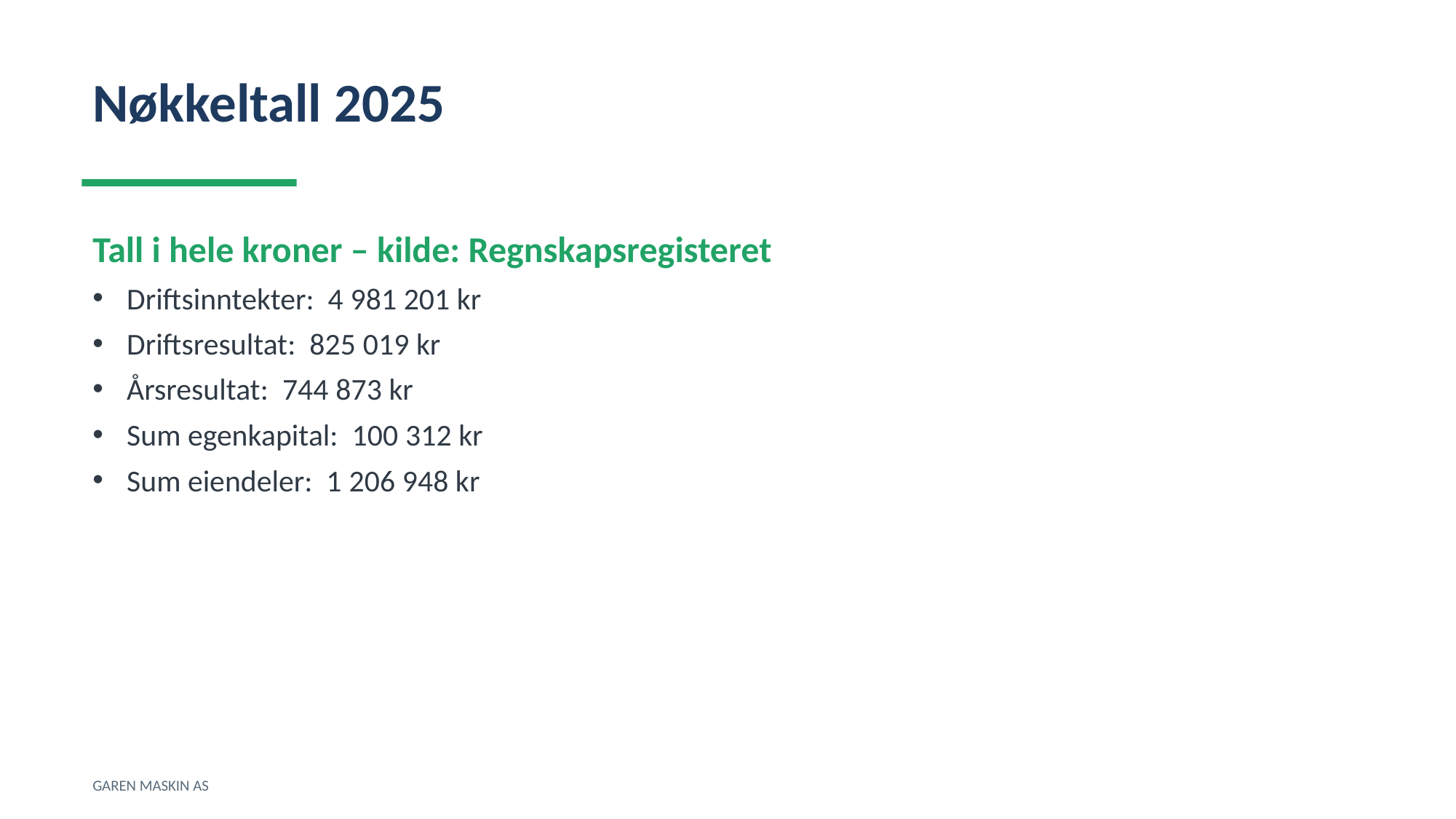

Nøkkeltall 2025

Tall i hele kroner – kilde: Regnskapsregisteret
Driftsinntekter:  4 981 201 kr
Driftsresultat:  825 019 kr
Årsresultat:  744 873 kr
Sum egenkapital:  100 312 kr
Sum eiendeler:  1 206 948 kr
GAREN MASKIN AS